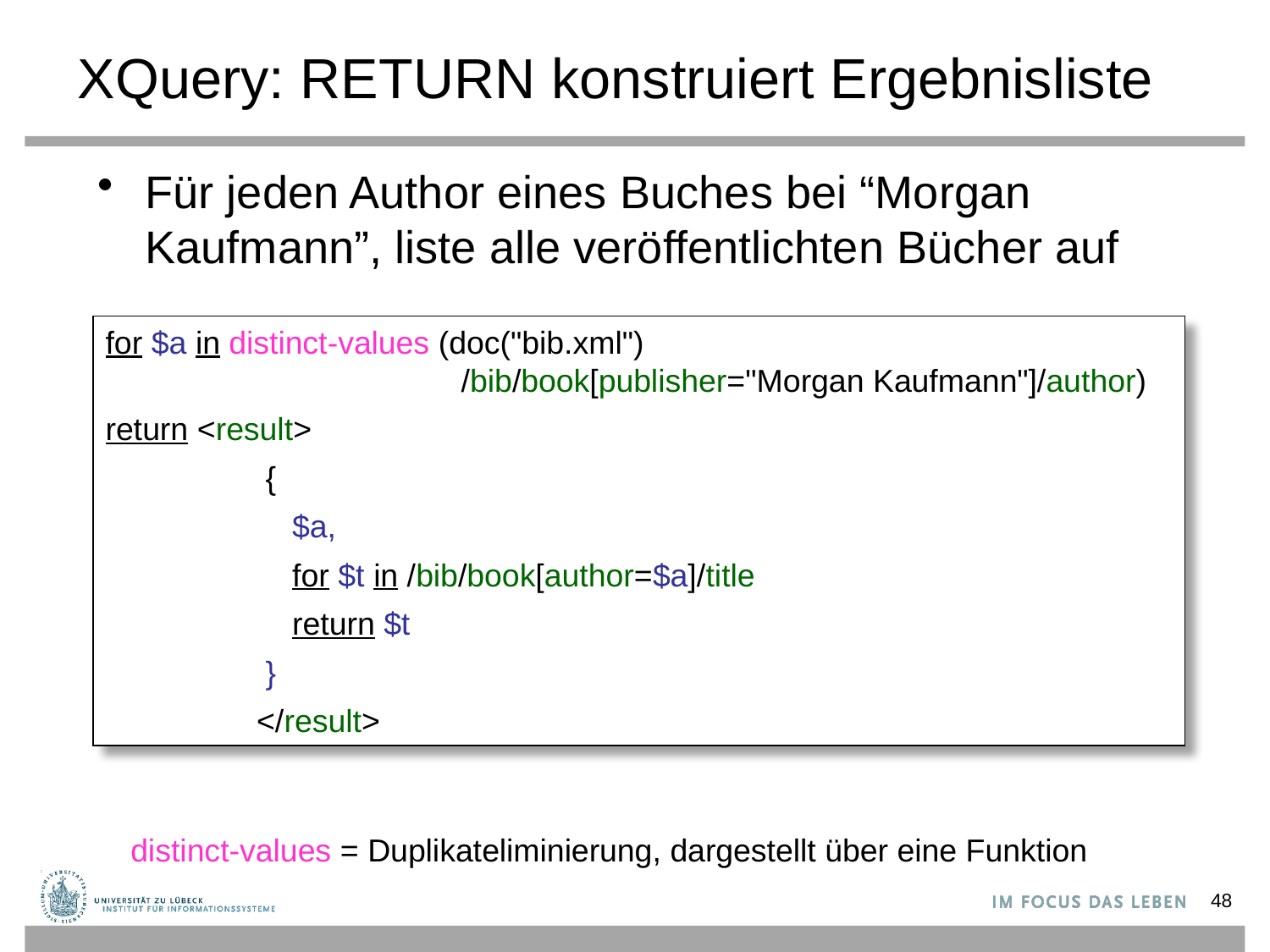

# XQuery: RETURN konstruiert Ergebnisliste
Für jeden Author eines Buches bei “Morgan Kaufmann”, liste alle veröffentlichten Bücher auf
for $a in distinct-values (doc("bib.xml")
                                        /bib/book[publisher="Morgan Kaufmann"]/author)
return <result>
                  {
                     $a,
                     for $t in /bib/book[author=$a]/title
                     return $t
                  }
                 </result>
distinct-values = Duplikateliminierung, dargestellt über eine Funktion
48